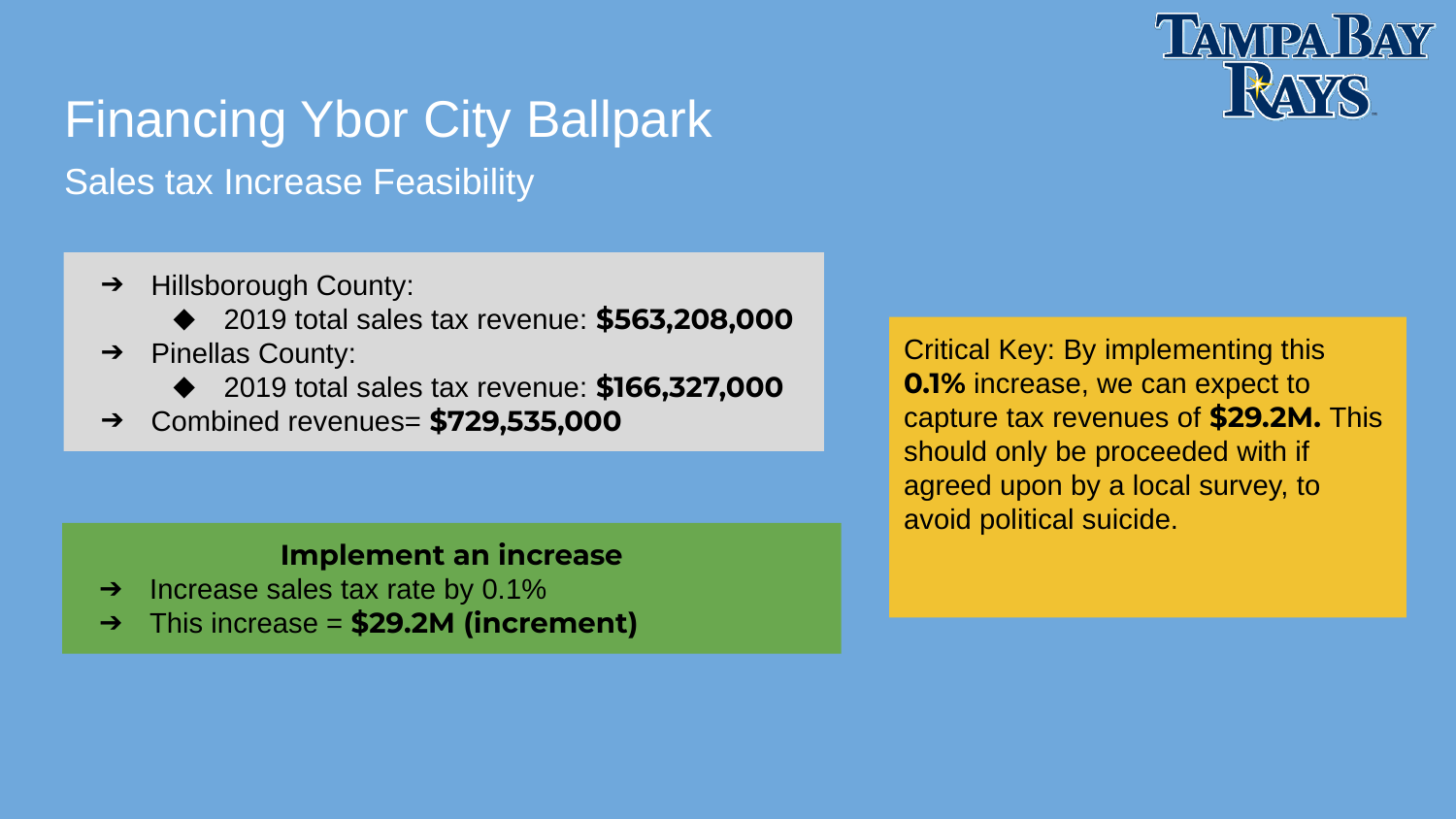

# Financing Ybor City Ballpark
Sales tax Increase Feasibility
Hillsborough County:
2019 total sales tax revenue: $563,208,000
Pinellas County:
2019 total sales tax revenue: $166,327,000
Combined revenues= $729,535,000
Critical Key: By implementing this 0.1% increase, we can expect to capture tax revenues of $29.2M. This should only be proceeded with if agreed upon by a local survey, to avoid political suicide.

Implement an increase
Increase sales tax rate by 0.1%
This increase = $29.2M (increment)